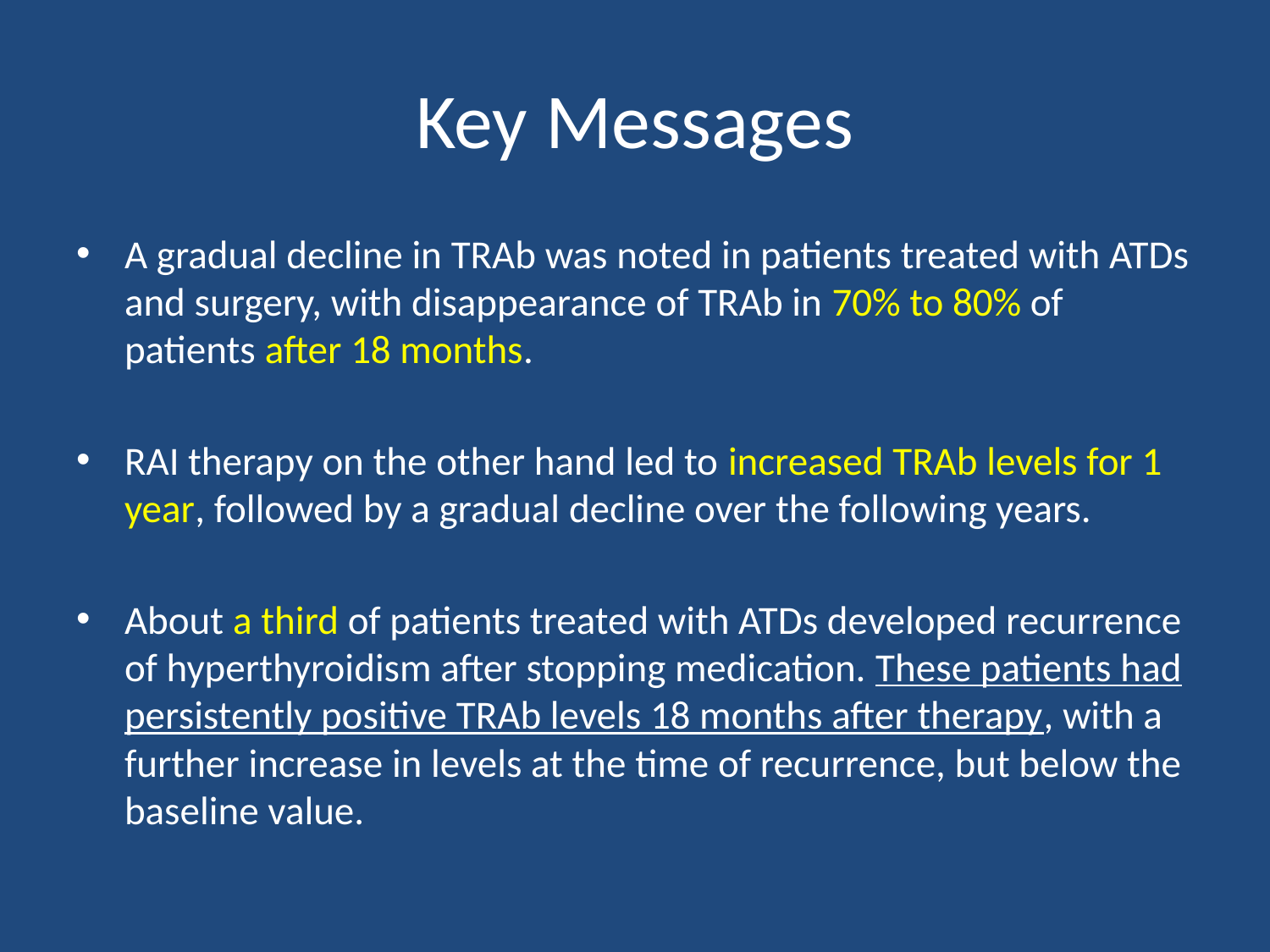

# Key Messages
A gradual decline in TRAb was noted in patients treated with ATDs and surgery, with disappearance of TRAb in 70% to 80% of patients after 18 months.

RAI therapy on the other hand led to increased TRAb levels for 1 year, followed by a gradual decline over the following years.

About a third of patients treated with ATDs developed recurrence of hyperthyroidism after stopping medication. These patients had persistently positive TRAb levels 18 months after therapy, with a further increase in levels at the time of recurrence, but below the baseline value.